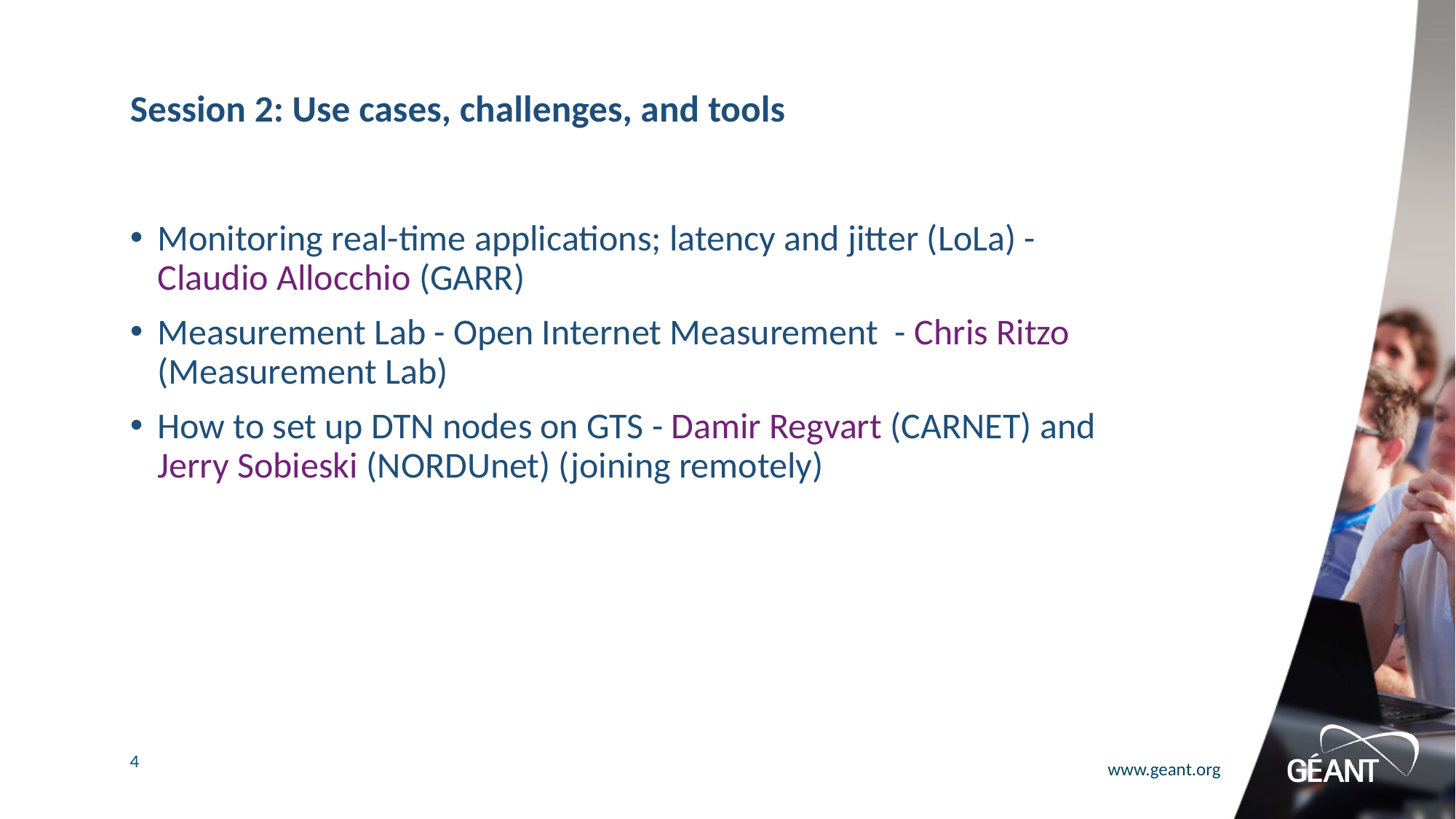

# Session 2: Use cases, challenges, and tools
Monitoring real-time applications; latency and jitter (LoLa) - Claudio Allocchio (GARR)
Measurement Lab - Open Internet Measurement  - Chris Ritzo (Measurement Lab)
How to set up DTN nodes on GTS - Damir Regvart (CARNET) and Jerry Sobieski (NORDUnet) (joining remotely)